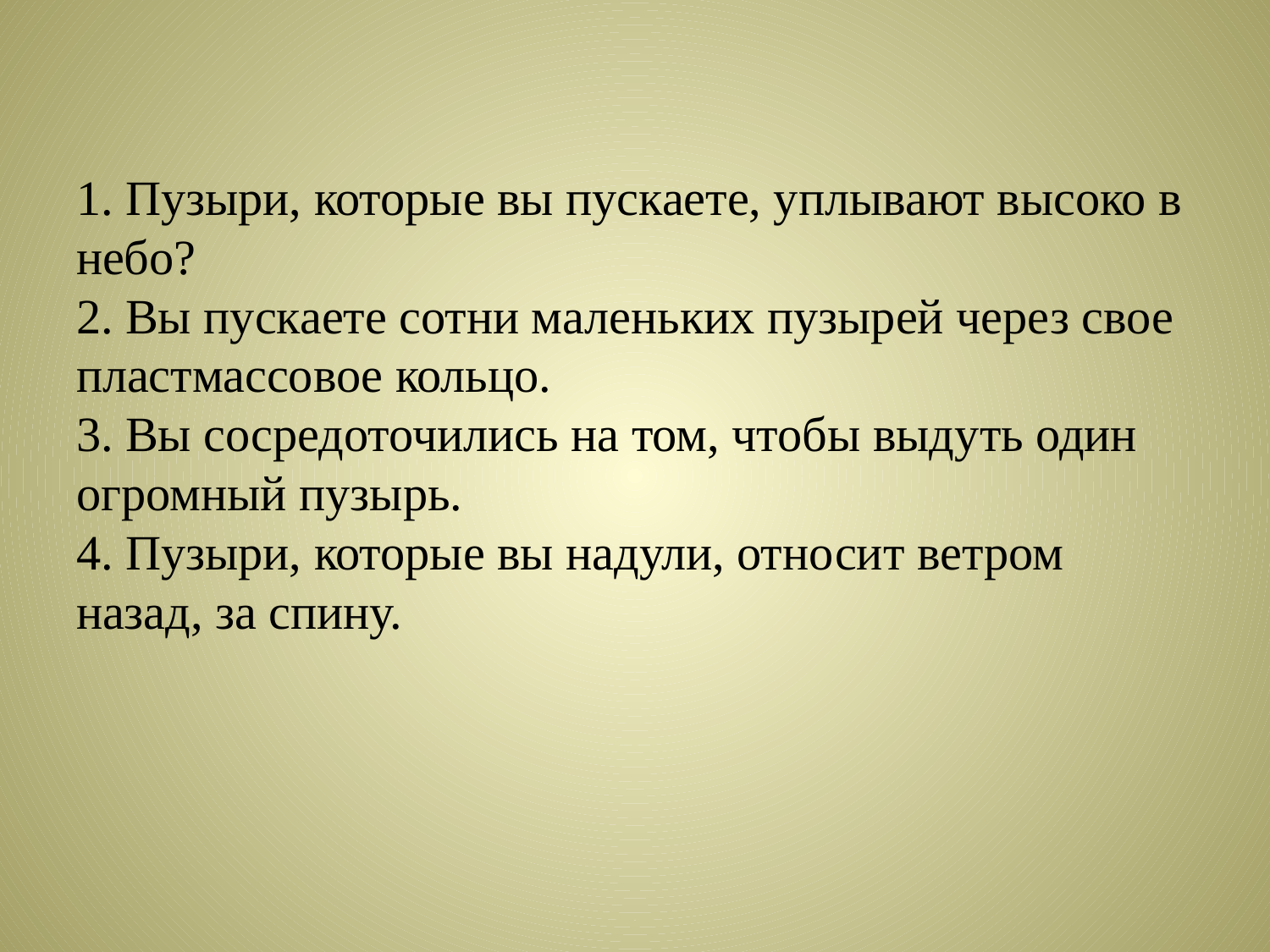

# 1. Пузыри, которые вы пускаете, уплывают высоко в небо? 2. Вы пускаете сотни маленьких пузырей через свое пластмассовое кольцо. 3. Вы сосредоточились на том, чтобы выдуть один огромный пузырь. 4. Пузыри, которые вы надули, относит ветром назад, за спину.